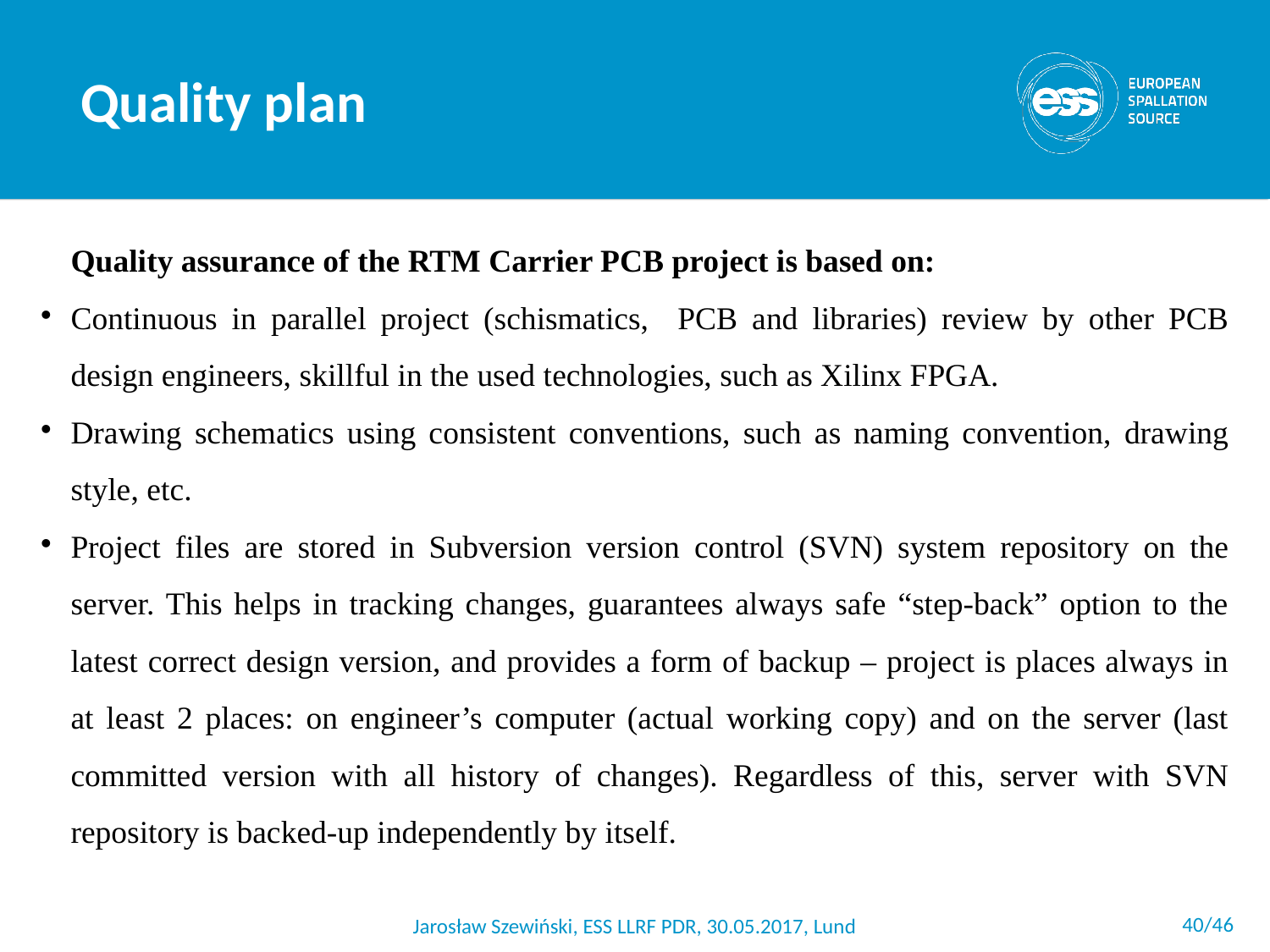

Quality plan

Quality assurance of the RTM Carrier PCB project is based on:
Continuous in parallel project (schismatics,  PCB and libraries) review by other PCB design engineers, skillful in the used technologies, such as Xilinx FPGA.
Drawing schematics using consistent conventions, such as naming convention, drawing style, etc.
Project files are stored in Subversion version control (SVN) system repository on the server. This helps in tracking changes, guarantees always safe “step-back” option to the latest correct design version, and provides a form of backup – project is places always in at least 2 places: on engineer’s computer (actual working copy) and on the server (last committed version with all history of changes). Regardless of this, server with SVN repository is backed-up independently by itself.
 40/46
Jarosław Szewiński, ESS LLRF PDR, 30.05.2017, Lund